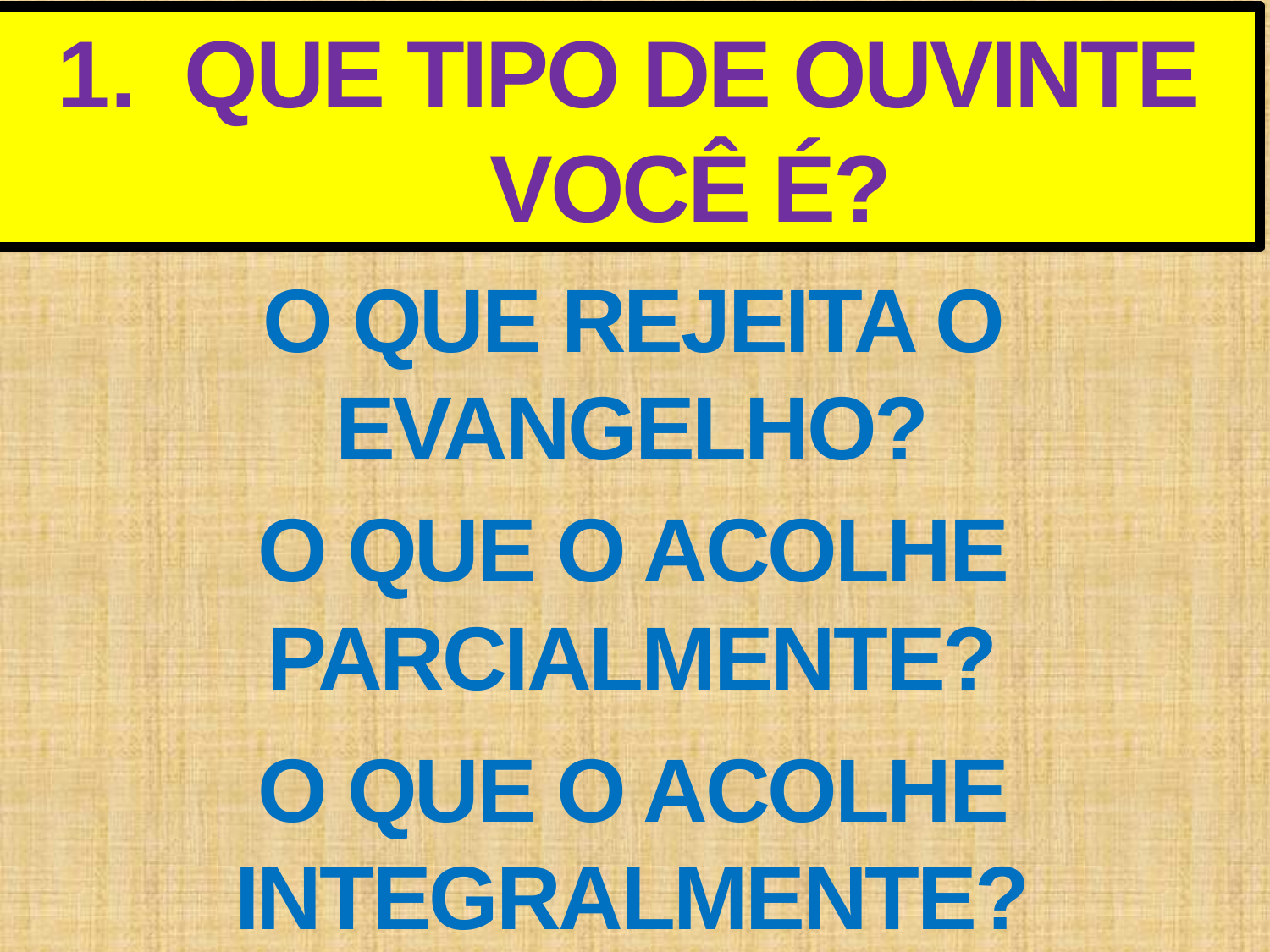

QUE TIPO DE OUVINTE VOCÊ É?
O QUE REJEITA O EVANGELHO?
O QUE O ACOLHE PARCIALMENTE?
O QUE O ACOLHE INTEGRALMENTE?